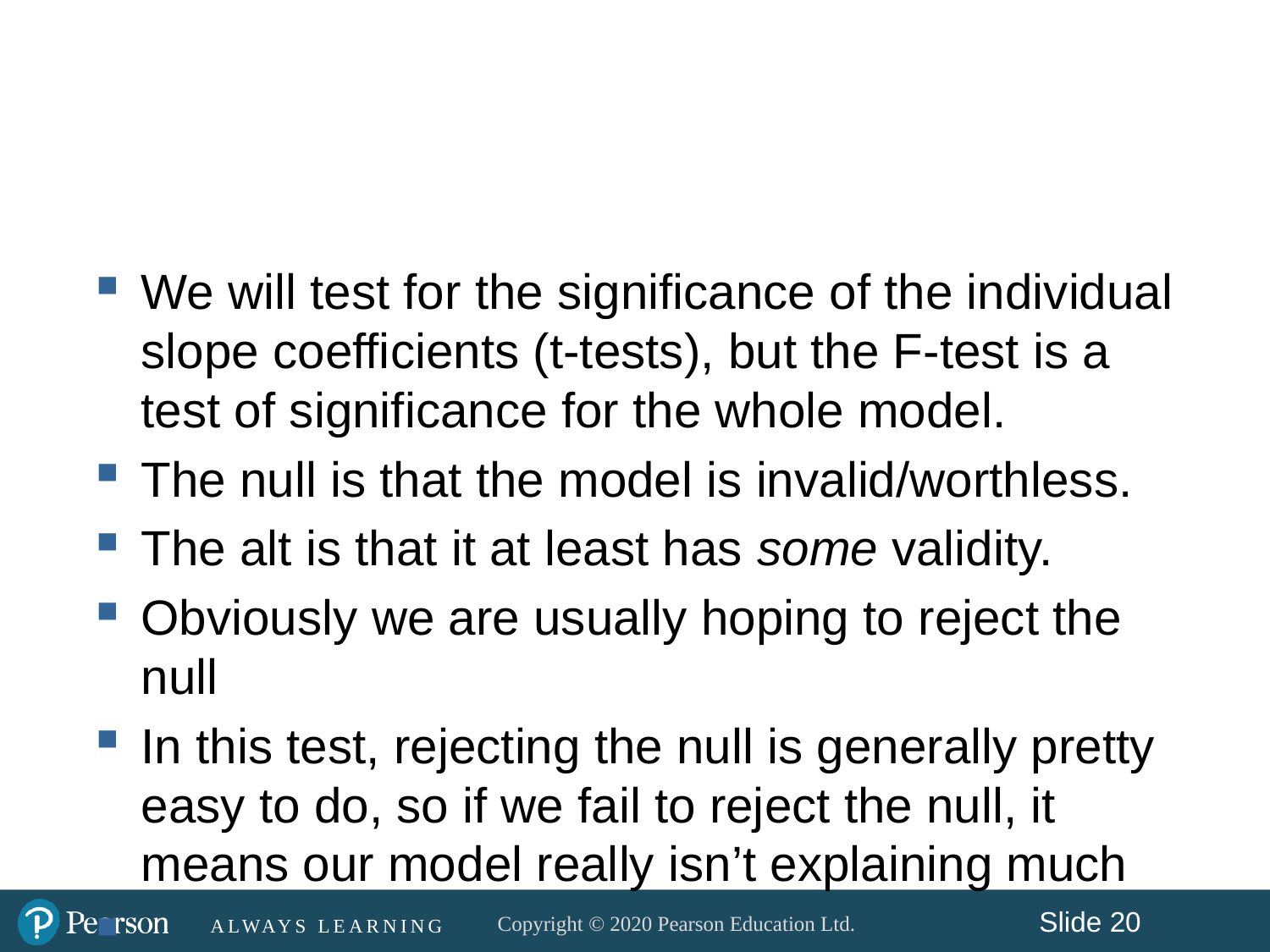

#
We will test for the significance of the individual slope coefficients (t-tests), but the F-test is a test of significance for the whole model.
The null is that the model is invalid/worthless.
The alt is that it at least has some validity.
Obviously we are usually hoping to reject the null
In this test, rejecting the null is generally pretty easy to do, so if we fail to reject the null, it means our model really isn’t explaining much